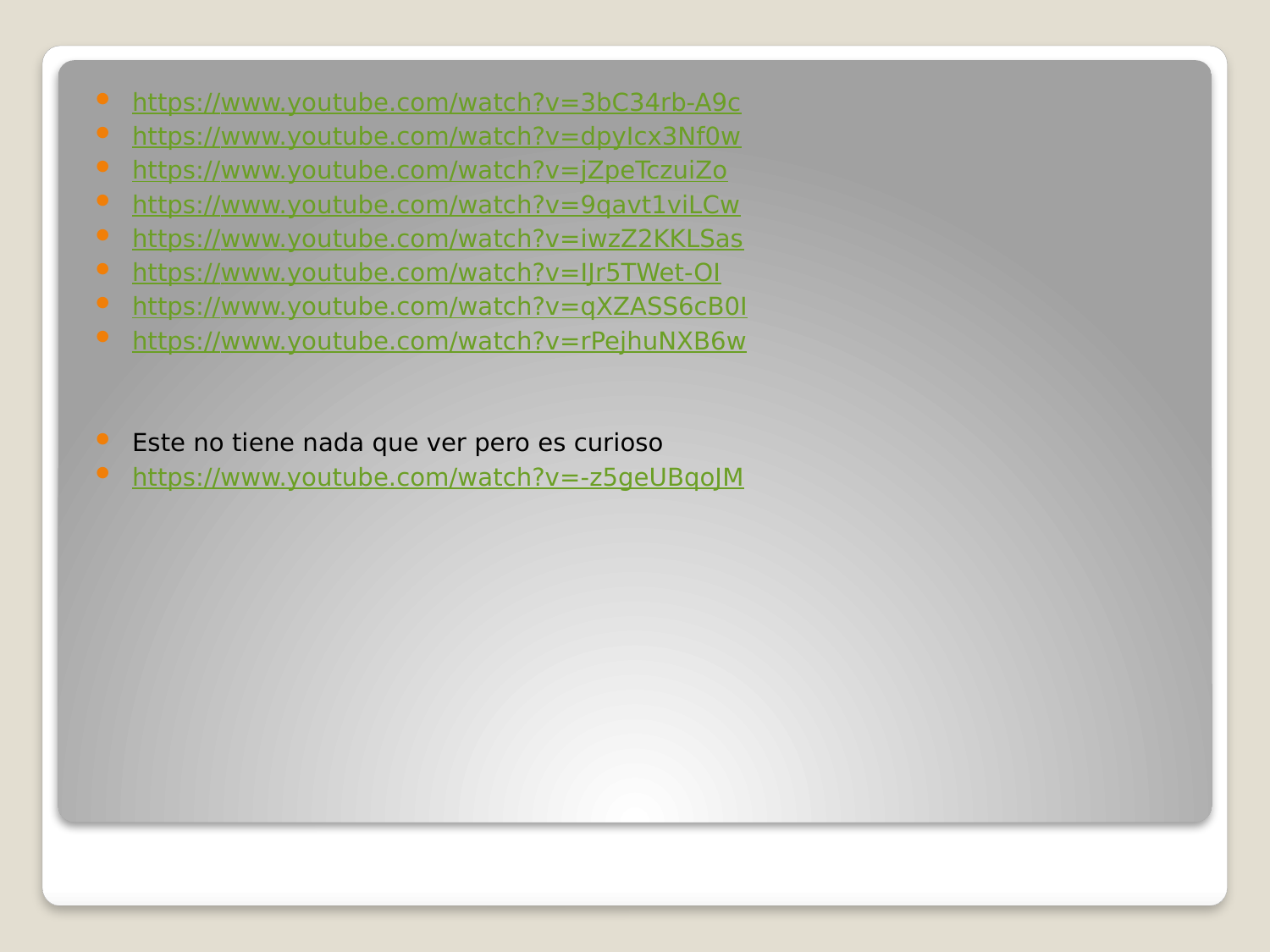

https://www.youtube.com/watch?v=3bC34rb-A9c
https://www.youtube.com/watch?v=dpyIcx3Nf0w
https://www.youtube.com/watch?v=jZpeTczuiZo
https://www.youtube.com/watch?v=9qavt1viLCw
https://www.youtube.com/watch?v=iwzZ2KKLSas
https://www.youtube.com/watch?v=IJr5TWet-OI
https://www.youtube.com/watch?v=qXZASS6cB0I
https://www.youtube.com/watch?v=rPejhuNXB6w

Este no tiene nada que ver pero es curioso
https://www.youtube.com/watch?v=-z5geUBqoJM

#